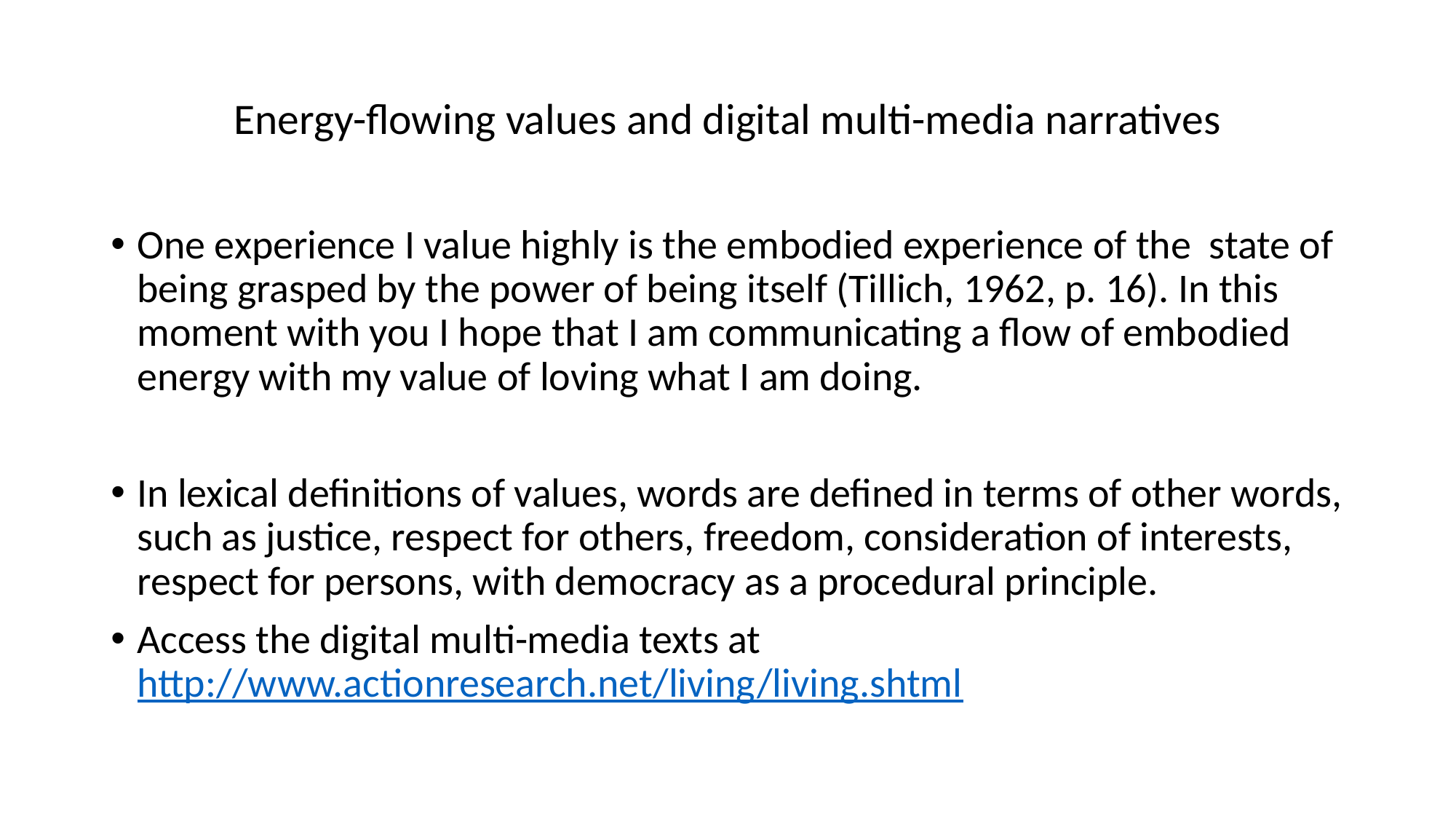

# Energy-flowing values and digital multi-media narratives
One experience I value highly is the embodied experience of the  state of being grasped by the power of being itself (Tillich, 1962, p. 16). In this moment with you I hope that I am communicating a flow of embodied energy with my value of loving what I am doing.

In lexical definitions of values, words are defined in terms of other words, such as justice, respect for others, freedom, consideration of interests, respect for persons, with democracy as a procedural principle.
Access the digital multi-media texts at http://www.actionresearch.net/living/living.shtml